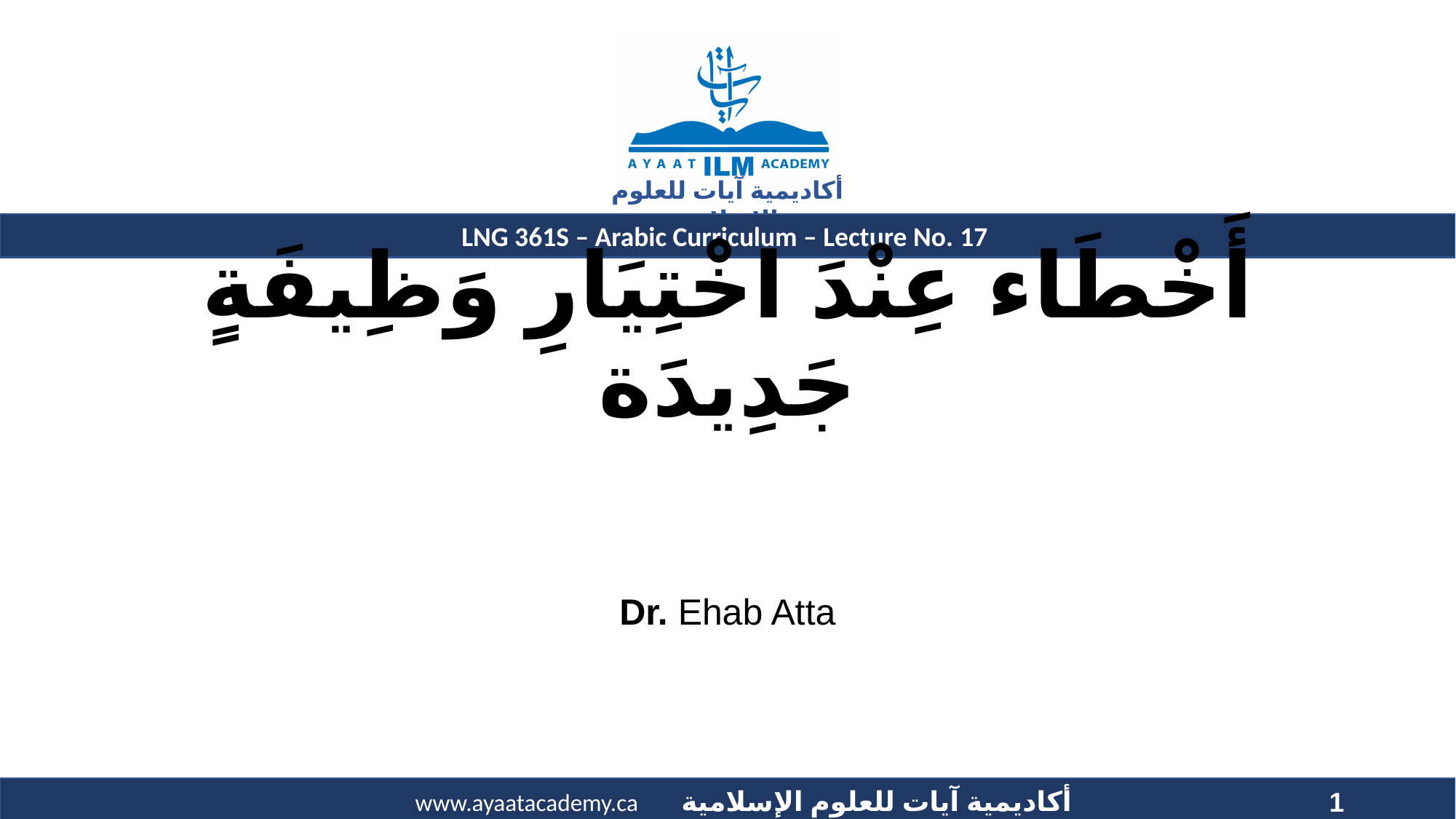

# أَخْطَاء عِنْدَ اخْتِيَارِ وَظِيفَةٍ جَدِيدَة
Dr. Ehab Atta
1